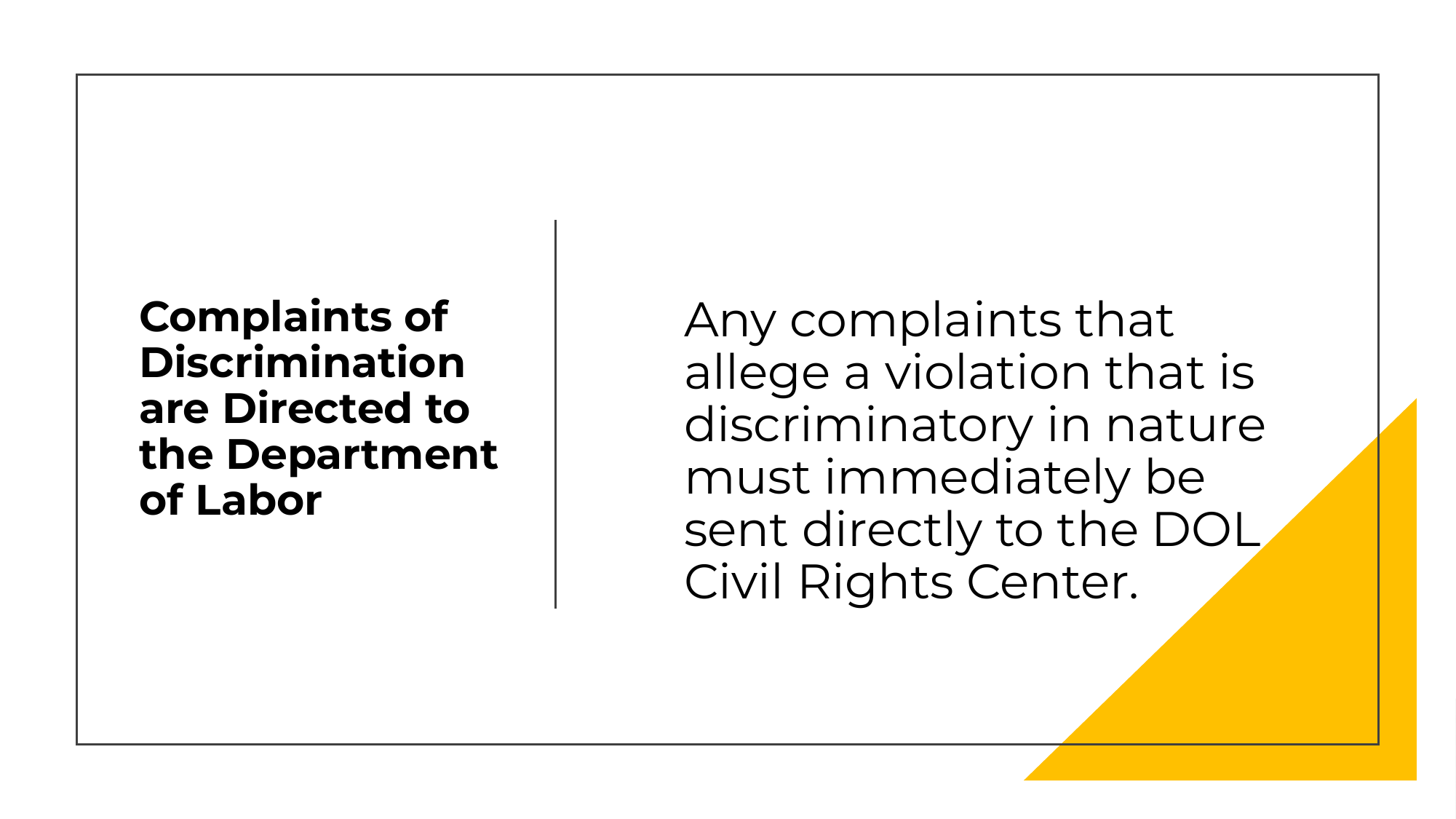

# Complaints of Discrimination are Directed to the Department of Labor

Any complaints that allege a violation that is discriminatory in nature must immediately be sent directly to the DOL Civil Rights Center.